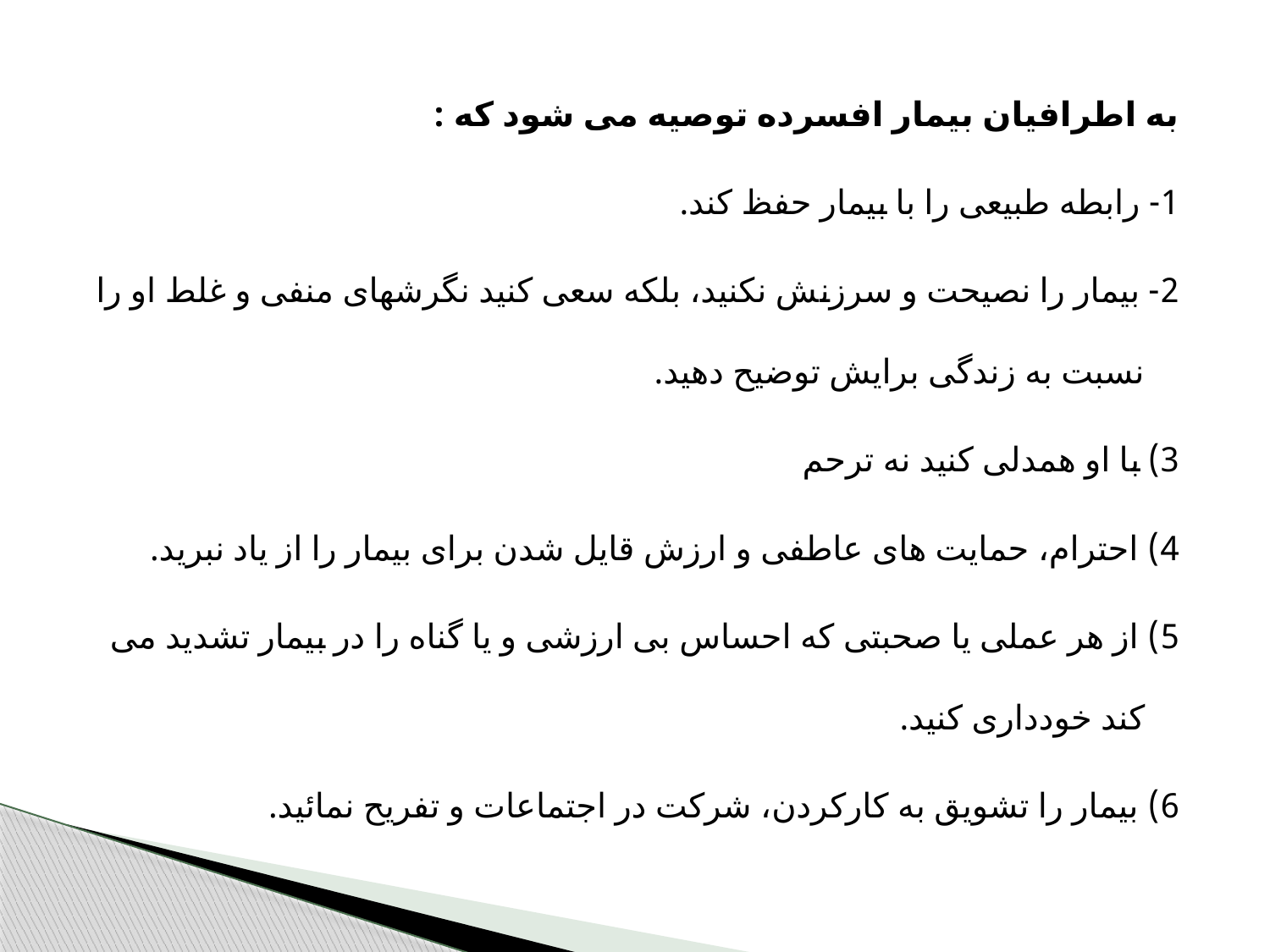

به اطرافیان بیمار افسرده توصیه می شود که :
1- رابطه طبیعی را با بیمار حفظ کند.
2- بیمار را نصیحت و سرزنش نکنید، بلکه سعی کنید نگرشهای منفی و غلط او را نسبت به زندگی برایش توضیح دهید.
3) با او همدلی کنید نه ترحم
4) احترام، حمایت های عاطفی و ارزش قایل شدن برای بیمار را از یاد نبرید.
5) از هر عملی یا صحبتی که احساس بی ارزشی و یا گناه را در بیمار تشدید می کند خودداری کنید.
6) بیمار را تشویق به کارکردن، شرکت در اجتماعات و تفریح نمائید.